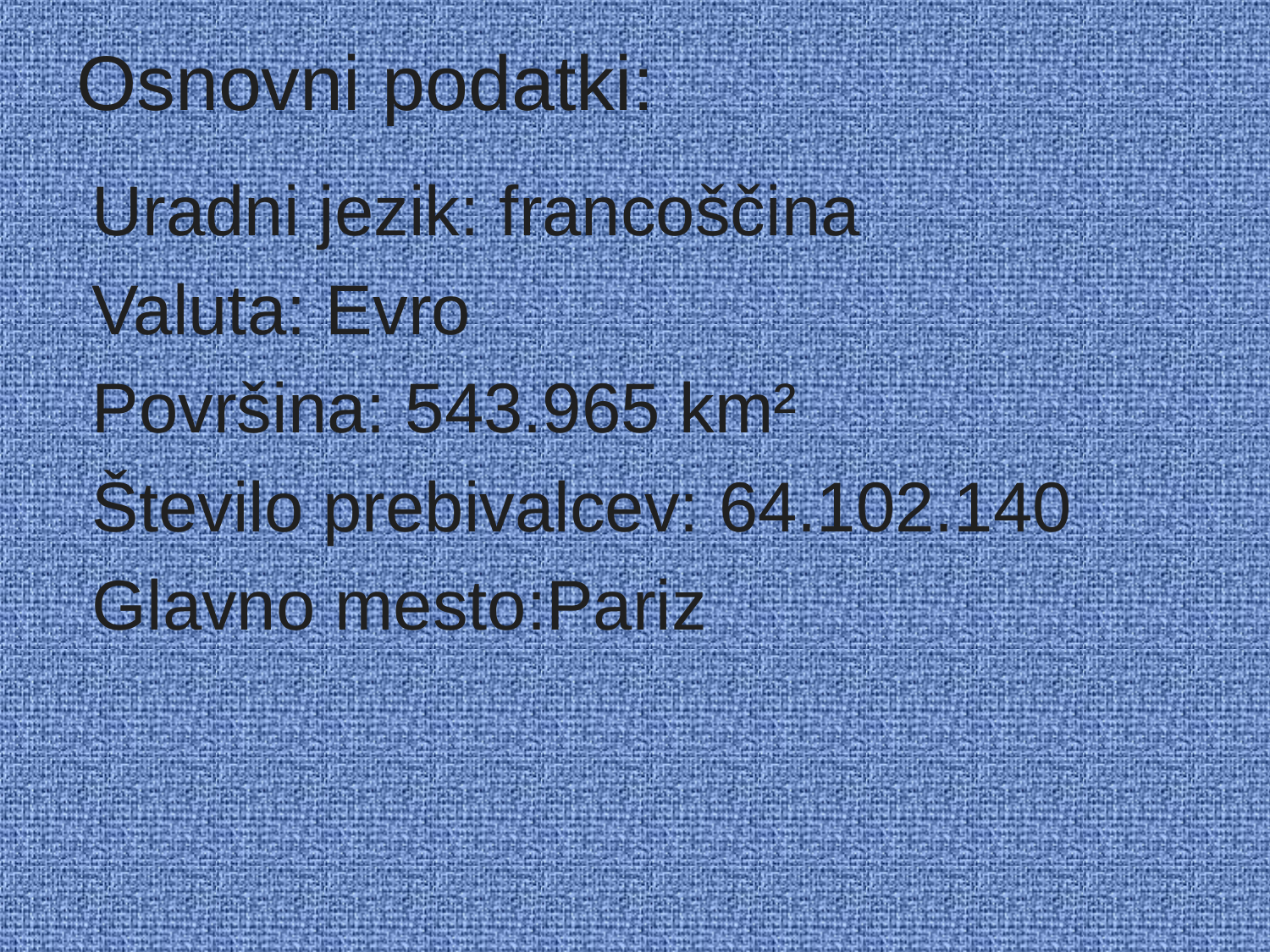

# Osnovni podatki:
Uradni jezik: francoščina
Valuta: Evro
Površina: 543.965 km²
Število prebivalcev: 64.102.140
Glavno mesto:Pariz